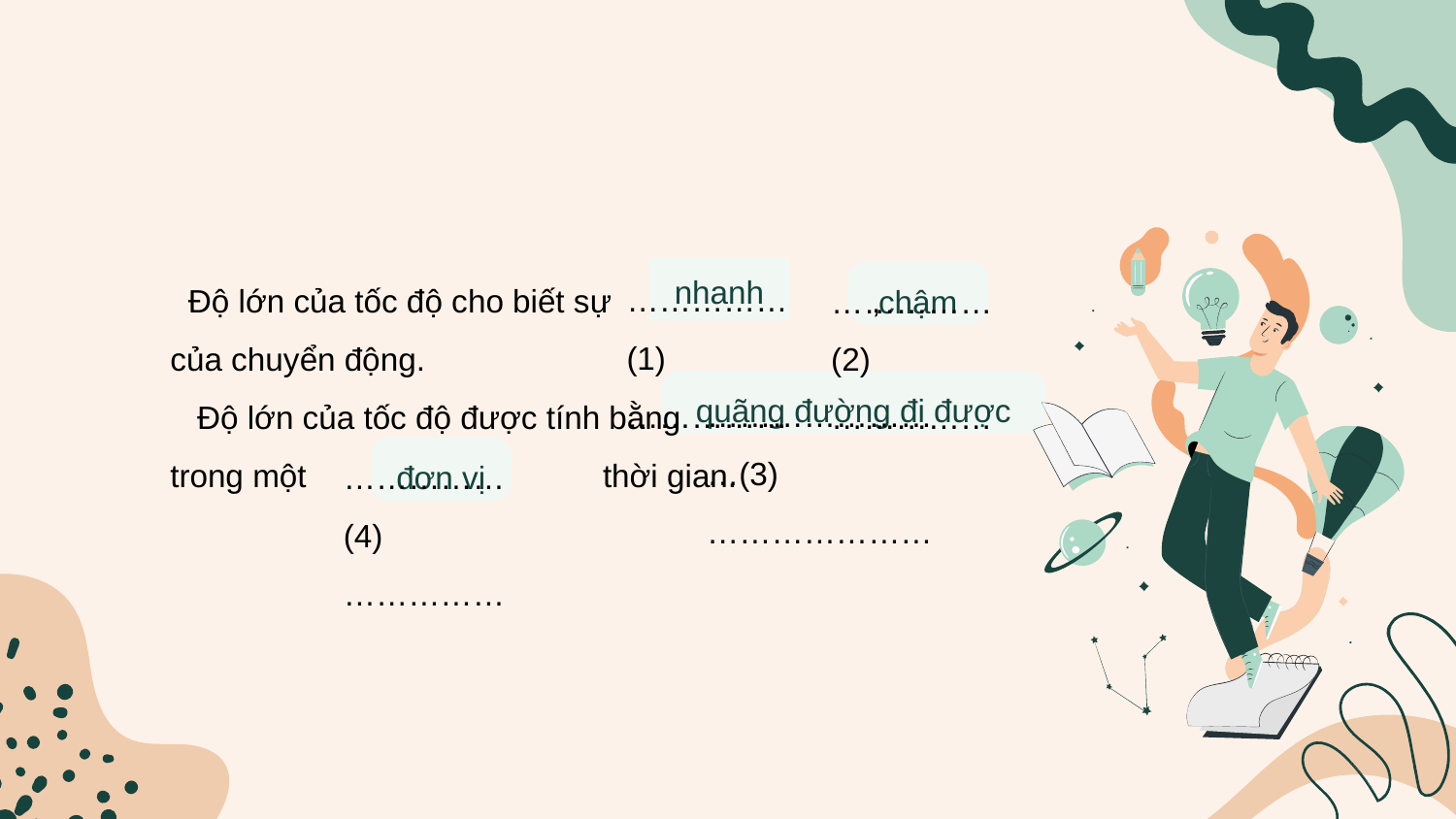

……………(1)……………
  Độ lớn của tốc độ cho biết sự                             ,
của chuyển động.
   Độ lớn của tốc độ được tính bằng
trong một                                 thời gian.

……………(2)……………
nhanh

chậm

……………………(3)…………………
quãng đường đi được

……………(4)……………

đơn vị